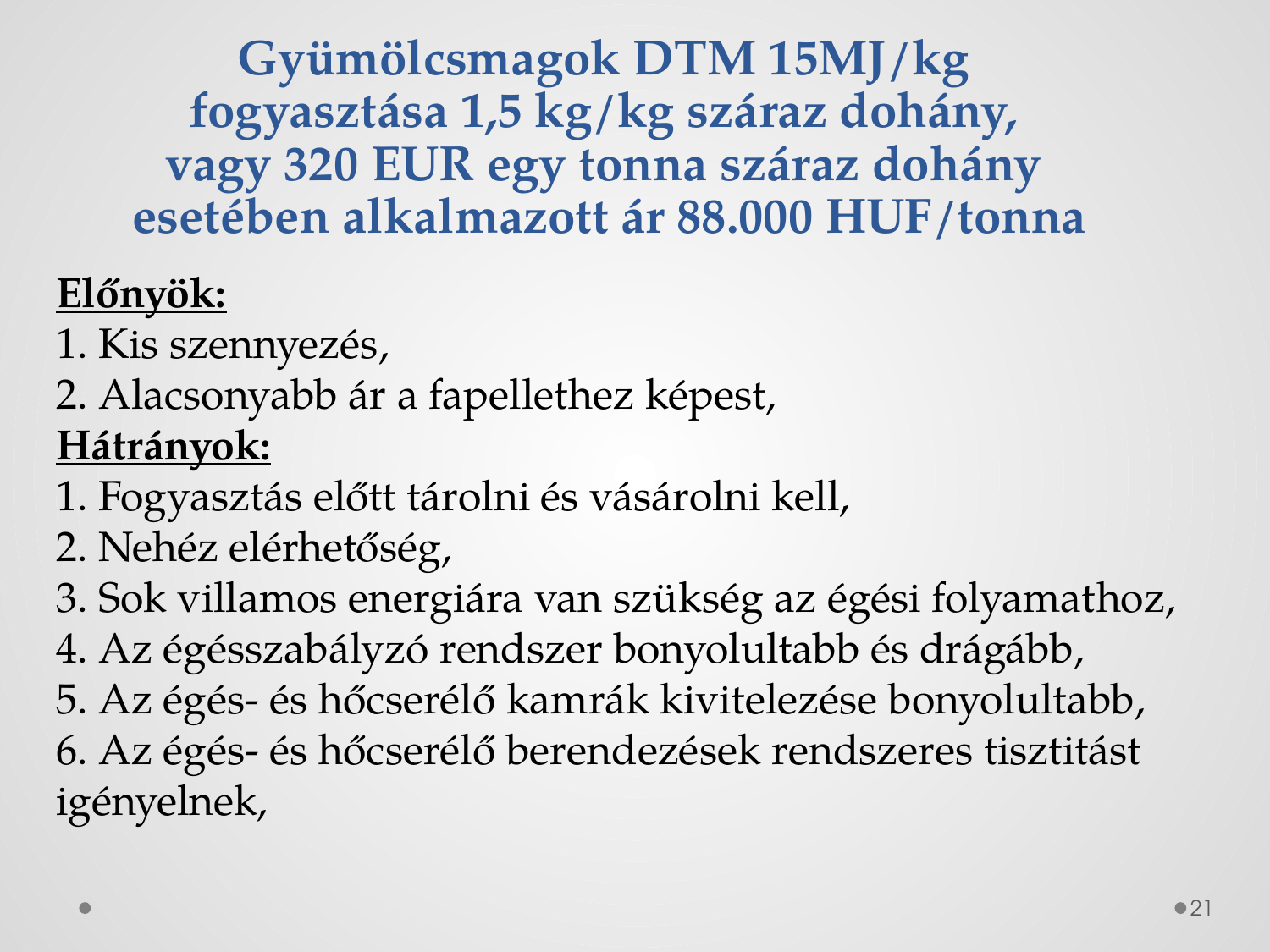

Gyümölcsmagok DTM 15MJ/kg
fogyasztása 1,5 kg/kg száraz dohány,
vagy 320 EUR egy tonna száraz dohány
esetében alkalmazott ár 88.000 HUF/tonna
Előnyök:
1. Kis szennyezés,
2. Alacsonyabb ár a fapellethez képest,
Hátrányok:
1. Fogyasztás előtt tárolni és vásárolni kell,
2. Nehéz elérhetőség,
3. Sok villamos energiára van szükség az égési folyamathoz,
4. Az égésszabályzó rendszer bonyolultabb és drágább,
5. Az égés- és hőcserélő kamrák kivitelezése bonyolultabb,
6. Az égés- és hőcserélő berendezések rendszeres tisztitást igényelnek,
21